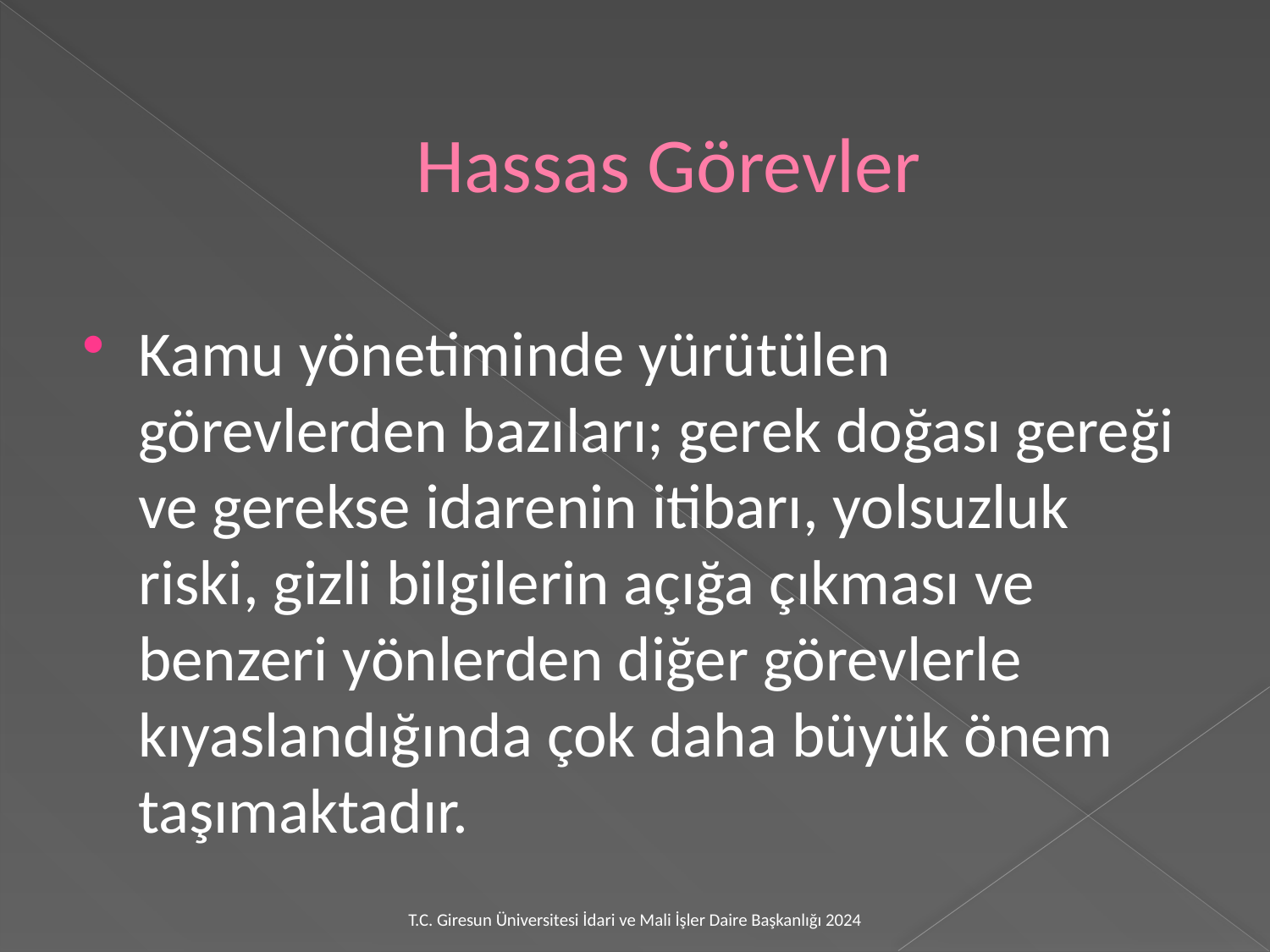

# Hassas Görevler
Kamu yönetiminde yürütülen görevlerden bazıları; gerek doğası gereği ve gerekse idarenin itibarı, yolsuzluk riski, gizli bilgilerin açığa çıkması ve benzeri yönlerden diğer görevlerle kıyaslandığında çok daha büyük önem taşımaktadır.
T.C. Giresun Üniversitesi İdari ve Mali İşler Daire Başkanlığı 2024